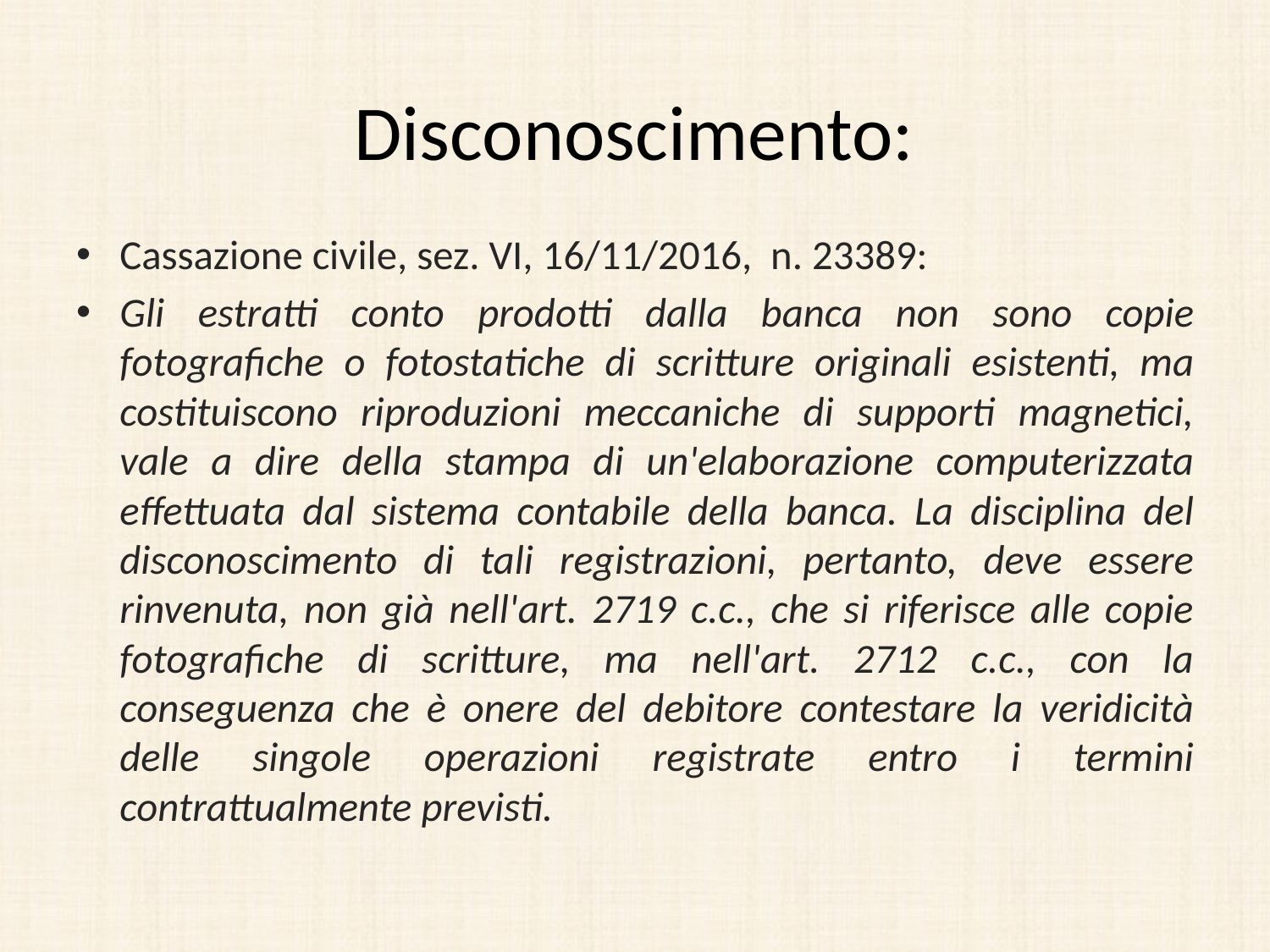

# Disconoscimento:
Cassazione civile, sez. VI, 16/11/2016,  n. 23389:
Gli estratti conto prodotti dalla banca non sono copie fotografiche o fotostatiche di scritture originali esistenti, ma costituiscono riproduzioni meccaniche di supporti magnetici, vale a dire della stampa di un'elaborazione computerizzata effettuata dal sistema contabile della banca. La disciplina del disconoscimento di tali registrazioni, pertanto, deve essere rinvenuta, non già nell'art. 2719 c.c., che si riferisce alle copie fotografiche di scritture, ma nell'art. 2712 c.c., con la conseguenza che è onere del debitore contestare la veridicità delle singole operazioni registrate entro i termini contrattualmente previsti.